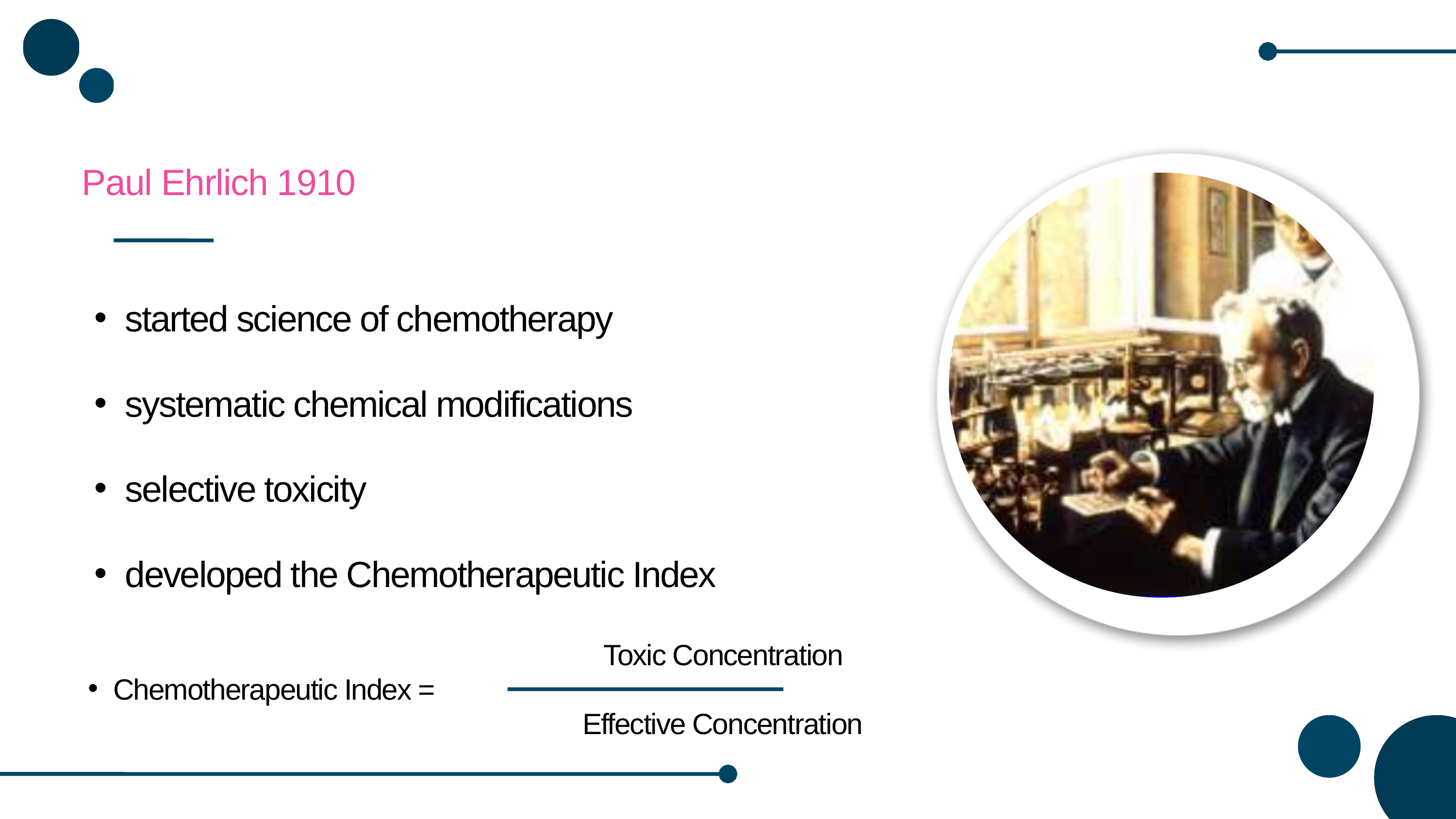

Paul Ehrlich 1910

started science of chemotherapy

systematic chemical modifications

selective toxicity

developed the Chemotherapeutic Index

                                                                            Toxic Concentration
Chemotherapeutic Index =
                                                                         Effective Concentration